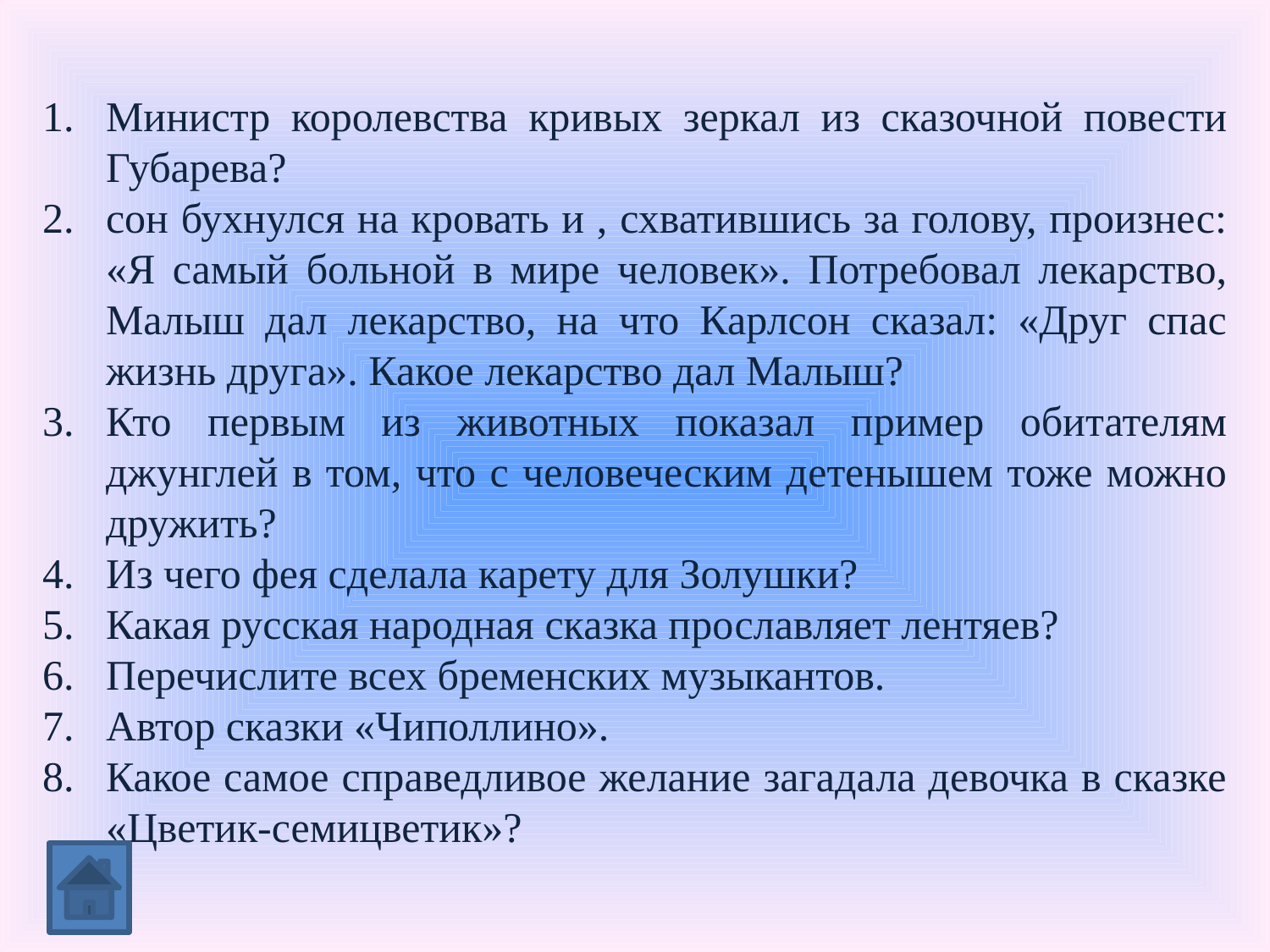

Министр королевства кривых зеркал из сказочной повести Губарева?
сон бухнулся на кровать и , схватившись за голову, произнес: «Я самый больной в мире человек». Потребовал лекарство, Малыш дал лекарство, на что Карлсон сказал: «Друг спас жизнь друга». Какое лекарство дал Малыш?
Кто первым из животных показал пример обитателям джунглей в том, что с человеческим детенышем тоже можно дружить?
Из чего фея сделала карету для Золушки?
Какая русская народная сказка прославляет лентяев?
Перечислите всех бременских музыкантов.
Автор сказки «Чиполлино».
Какое самое справедливое желание загадала девочка в сказке «Цветик-семицветик»?